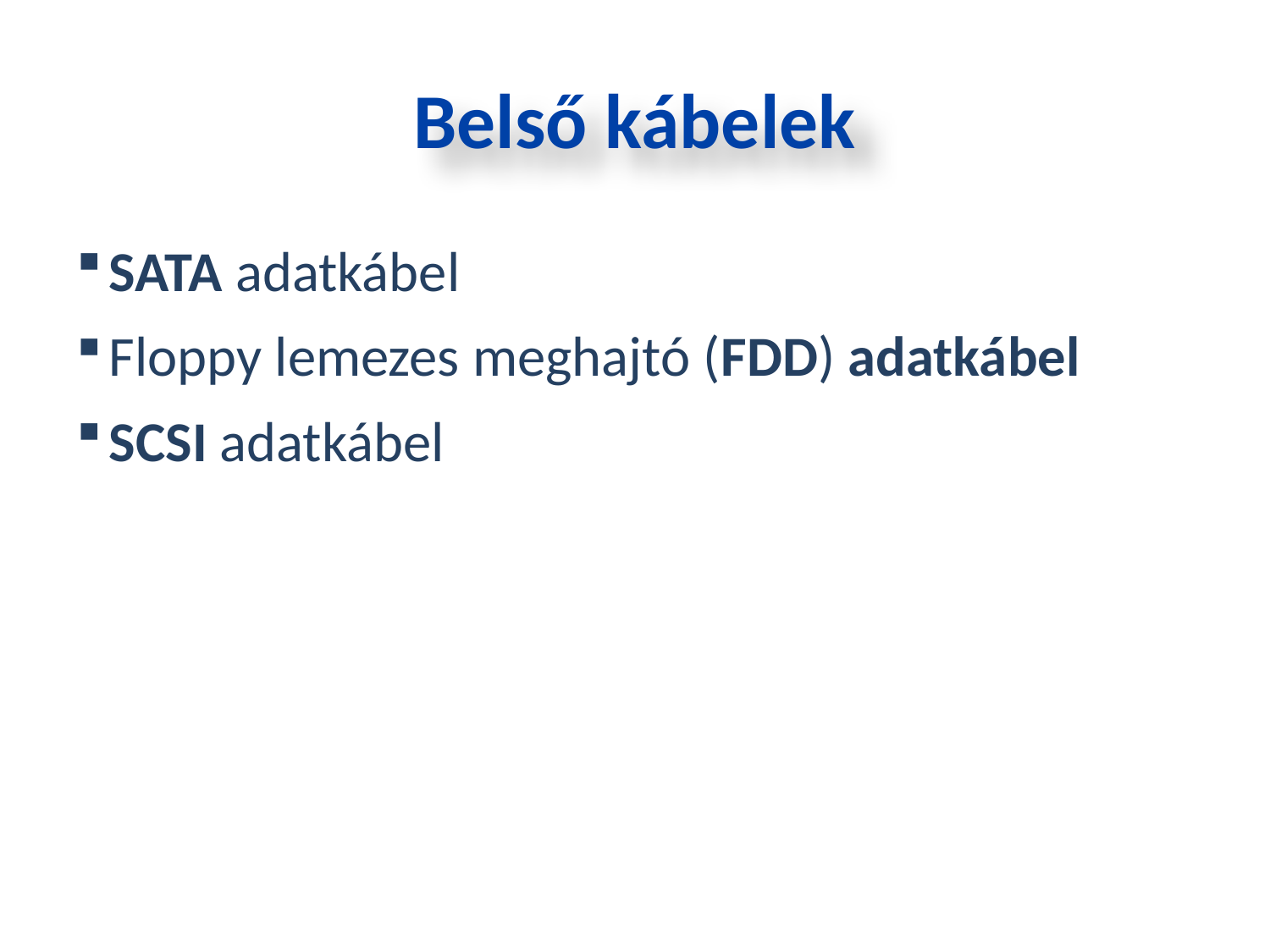

Belső kábelek
SATA adatkábel
Floppy lemezes meghajtó (FDD) adatkábel
SCSI adatkábel

Szakképzési Portál